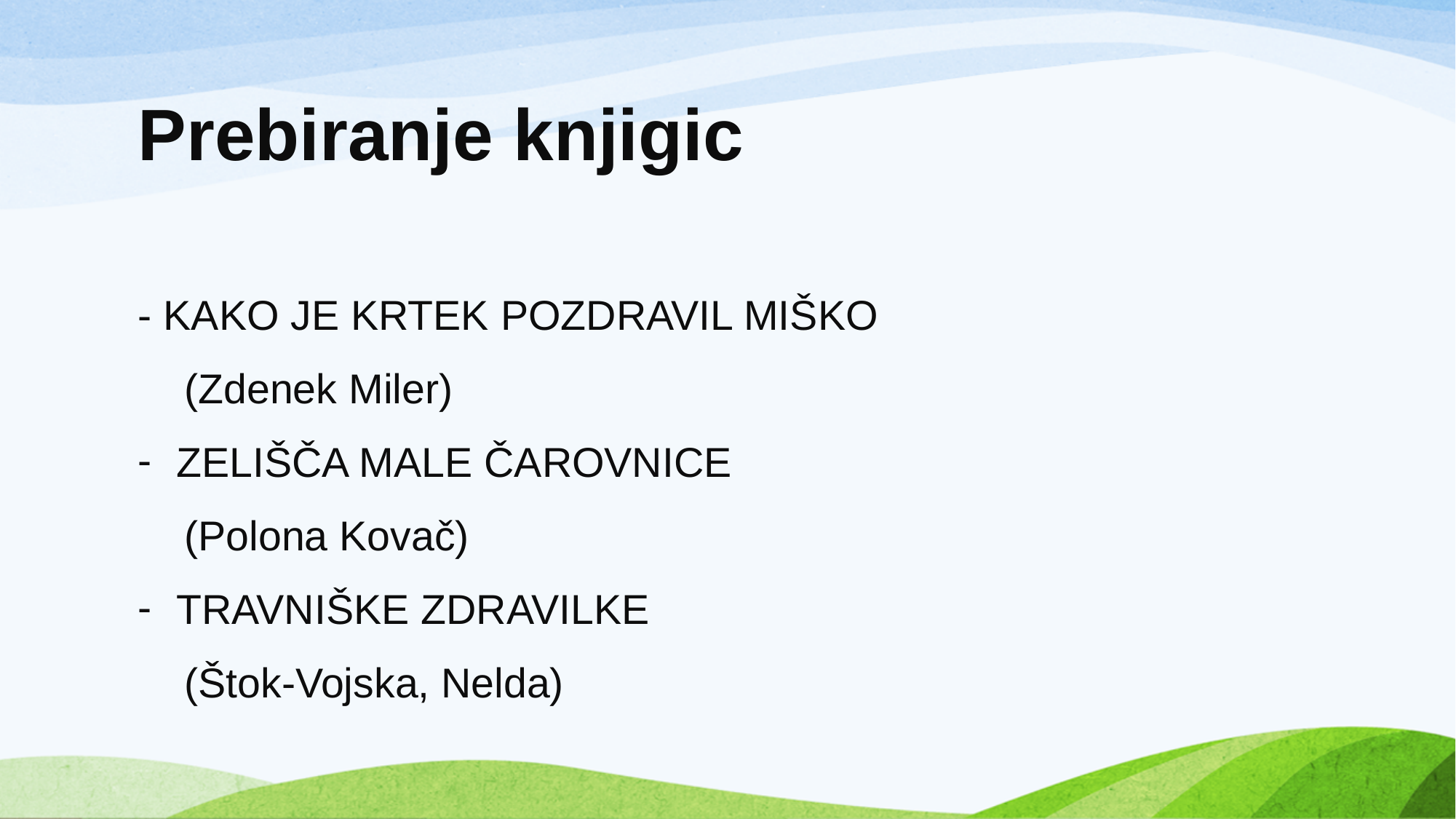

# Prebiranje knjigic

- KAKO JE KRTEK POZDRAVIL MIŠKO
    (Zdenek Miler)
ZELIŠČA MALE ČAROVNICE
    (Polona Kovač)
TRAVNIŠKE ZDRAVILKE
    (Štok-Vojska, Nelda)